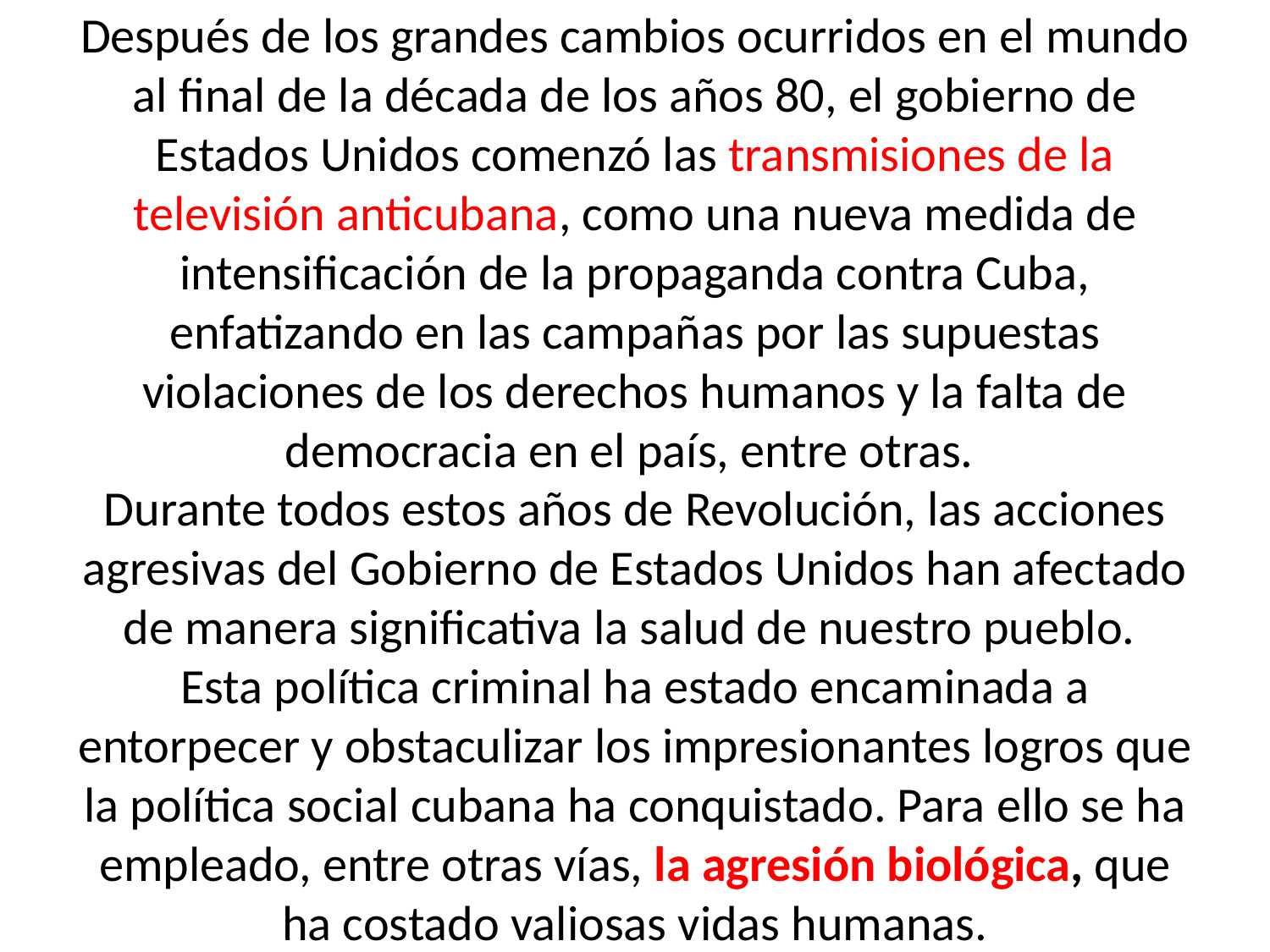

# Después de los grandes cambios ocurridos en el mundo al final de la década de los años 80, el gobierno de Estados Unidos comenzó las transmisiones de la televisión anticubana, como una nueva medida de intensificación de la propaganda contra Cuba, enfatizando en las campañas por las supuestas violaciones de los derechos humanos y la falta de democracia en el país, entre otras. Durante todos estos años de Revolución, las acciones agresivas del Gobierno de Estados Unidos han afectado de manera significativa la salud de nuestro pueblo. Esta política criminal ha estado encaminada a entorpecer y obstaculizar los impresionantes logros que la política social cubana ha conquistado. Para ello se ha empleado, entre otras vías, la agresión biológica, que ha costado valiosas vidas humanas.